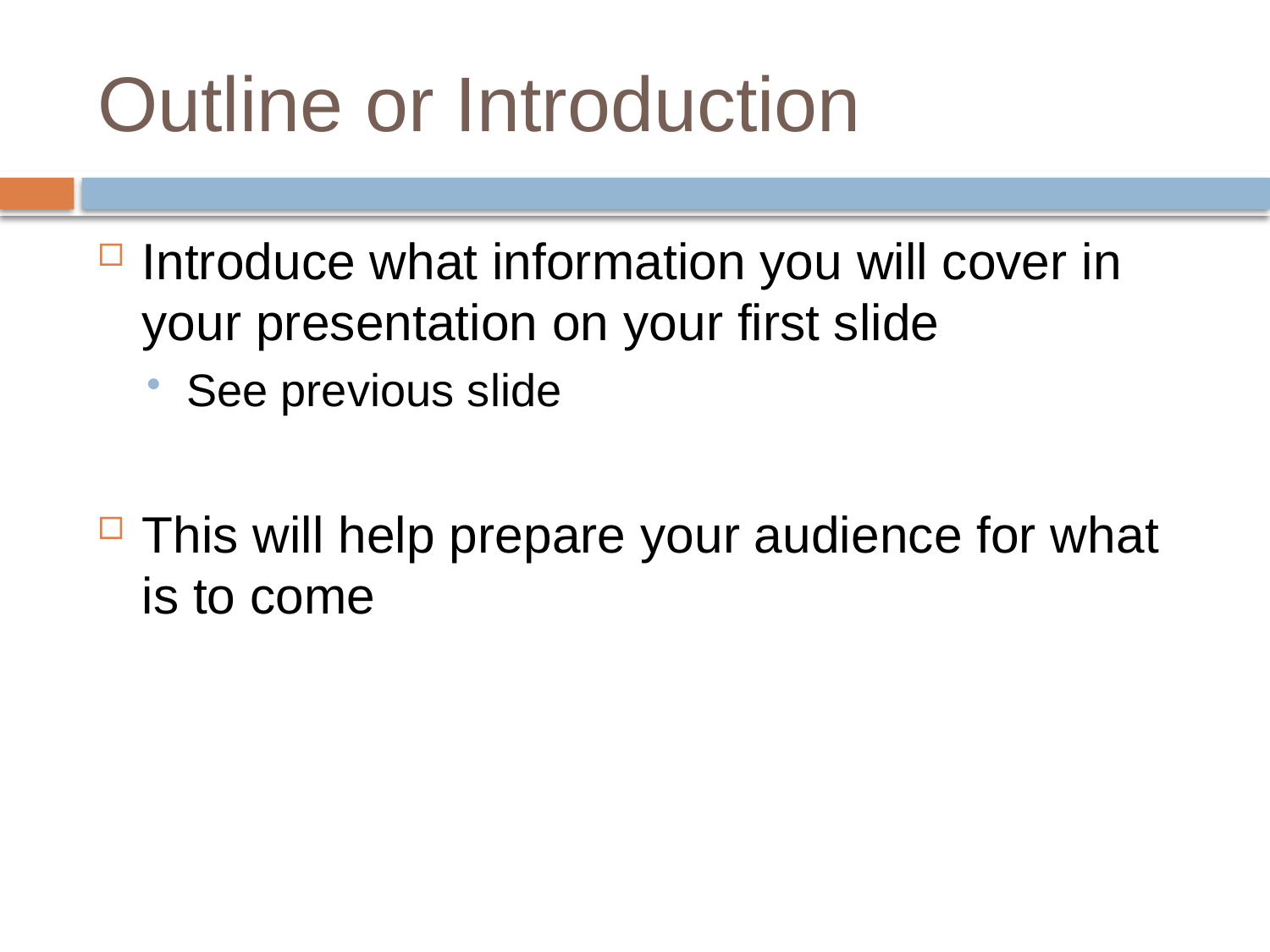

# Outline or Introduction
Introduce what information you will cover in your presentation on your first slide
See previous slide

This will help prepare your audience for what is to come